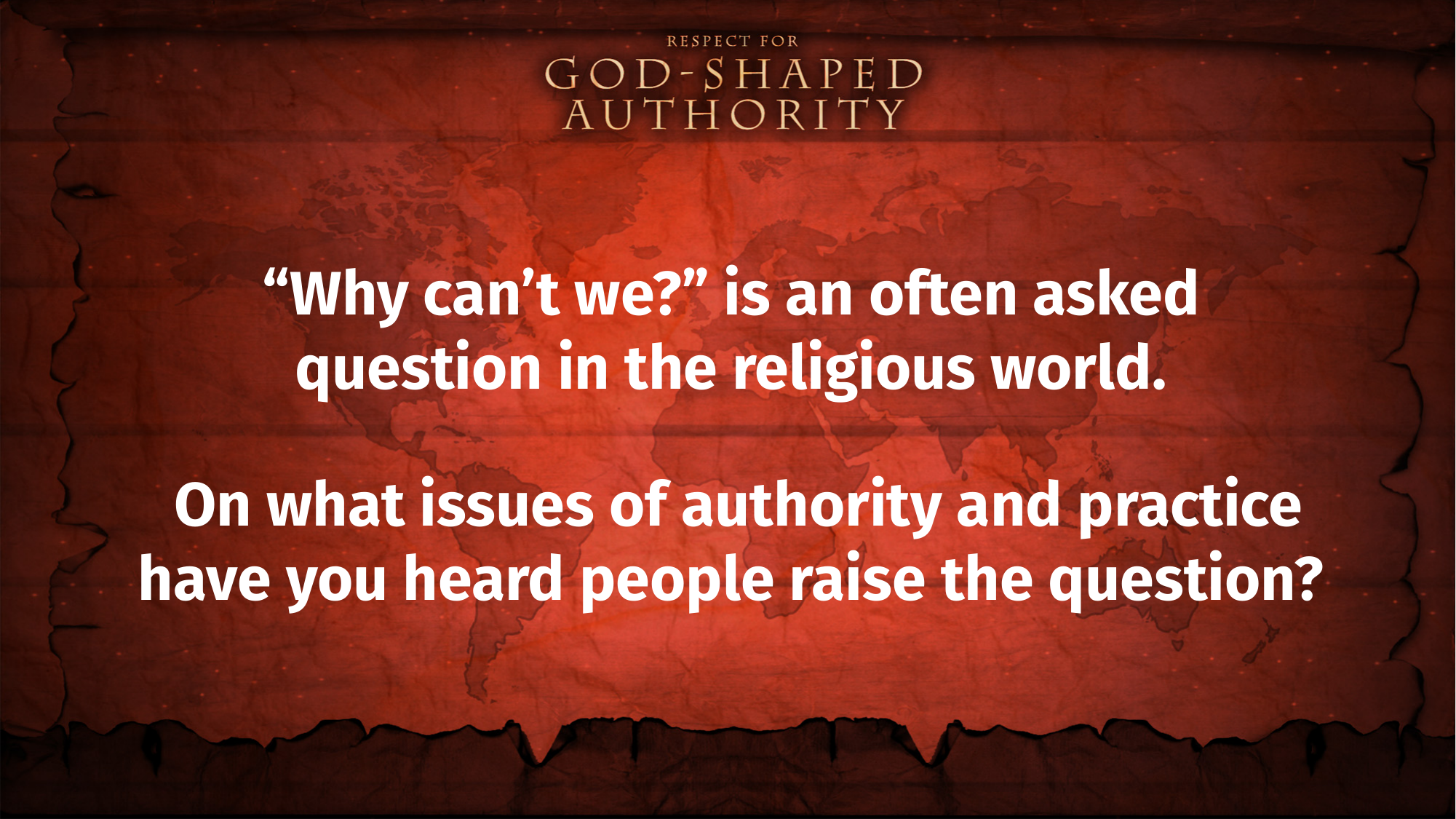

“Why can’t we?” is an often asked question in the religious world.

 On what issues of authority and practice have you heard people raise the question?